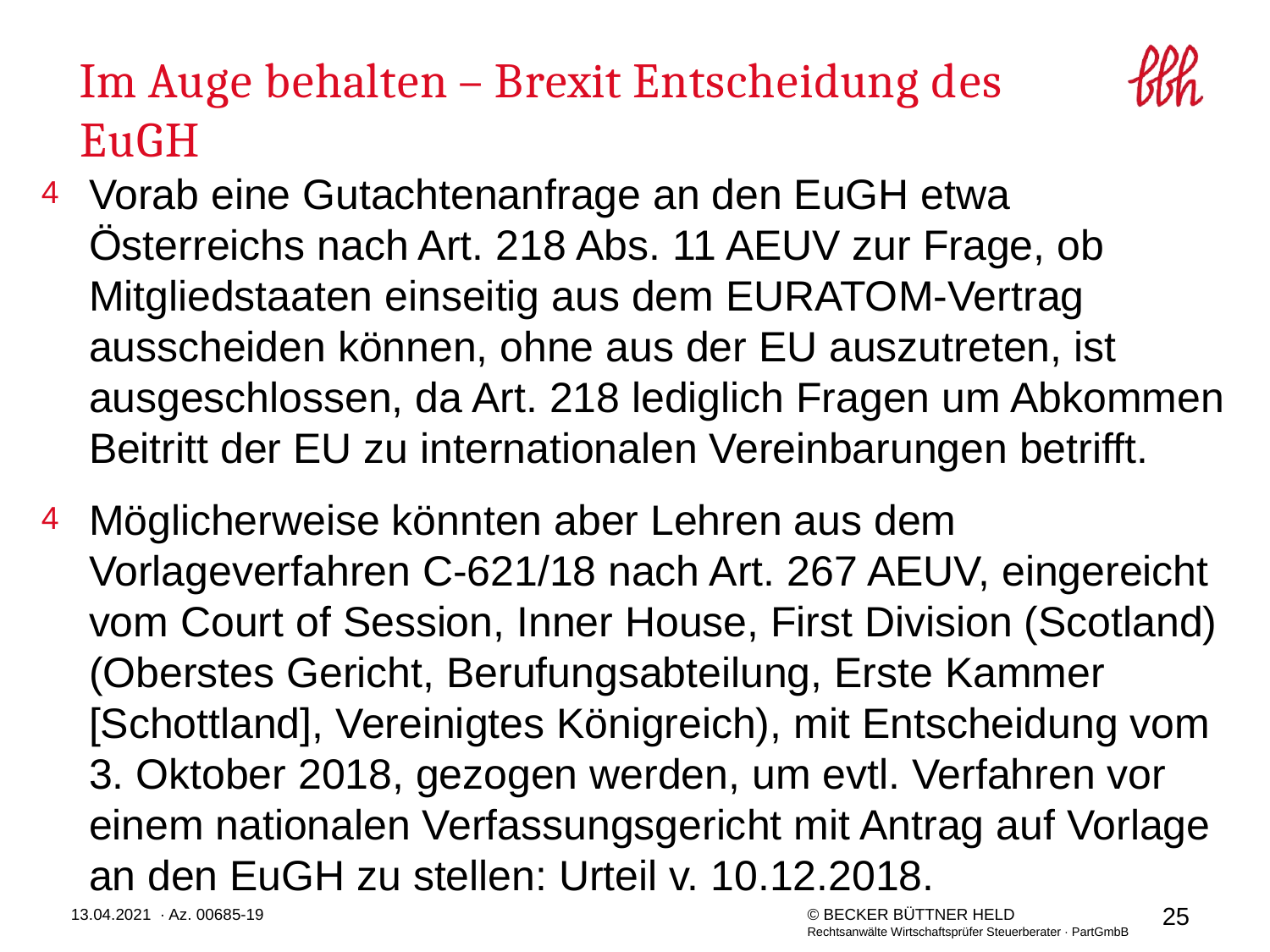

# Im Auge behalten – Brexit Entscheidung des EuGH
Vorab eine Gutachtenanfrage an den EuGH etwa Österreichs nach Art. 218 Abs. 11 AEUV zur Frage, ob Mitgliedstaaten einseitig aus dem EURATOM-Vertrag ausscheiden können, ohne aus der EU auszutreten, ist ausgeschlossen, da Art. 218 lediglich Fragen um Abkommen Beitritt der EU zu internationalen Vereinbarungen betrifft.
Möglicherweise könnten aber Lehren aus dem Vorlageverfahren C‑621/18 nach Art. 267 AEUV, eingereicht vom Court of Session, Inner House, First Division (Scotland) (Oberstes Gericht, Berufungsabteilung, Erste Kammer [Schottland], Vereinigtes Königreich), mit Entscheidung vom 3. Oktober 2018, gezogen werden, um evtl. Verfahren vor einem nationalen Verfassungsgericht mit Antrag auf Vorlage an den EuGH zu stellen: Urteil v. 10.12.2018.